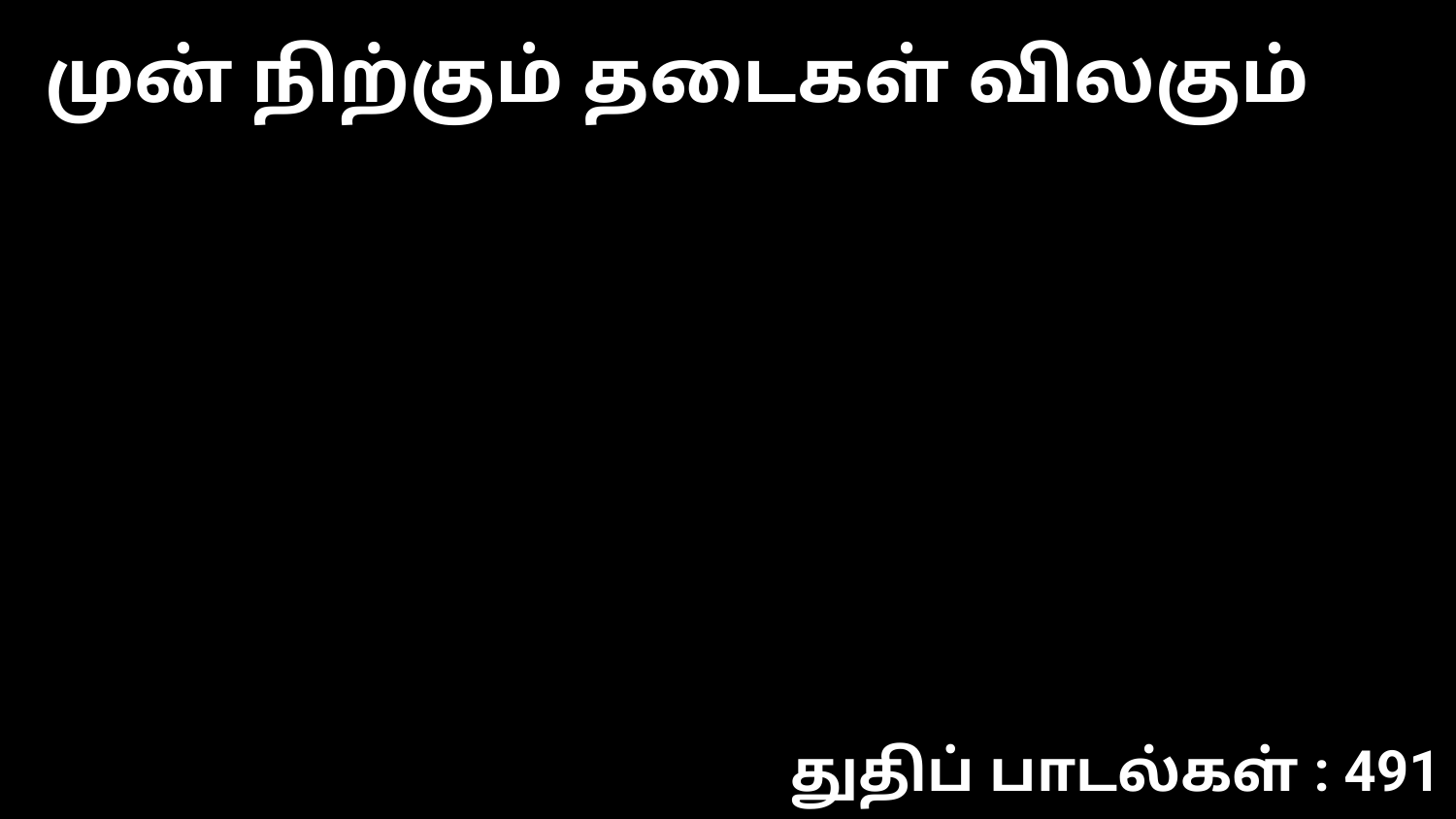

முன் நிற்கும் தடைகள் விலகும்
துதிப் பாடல்கள் : 491